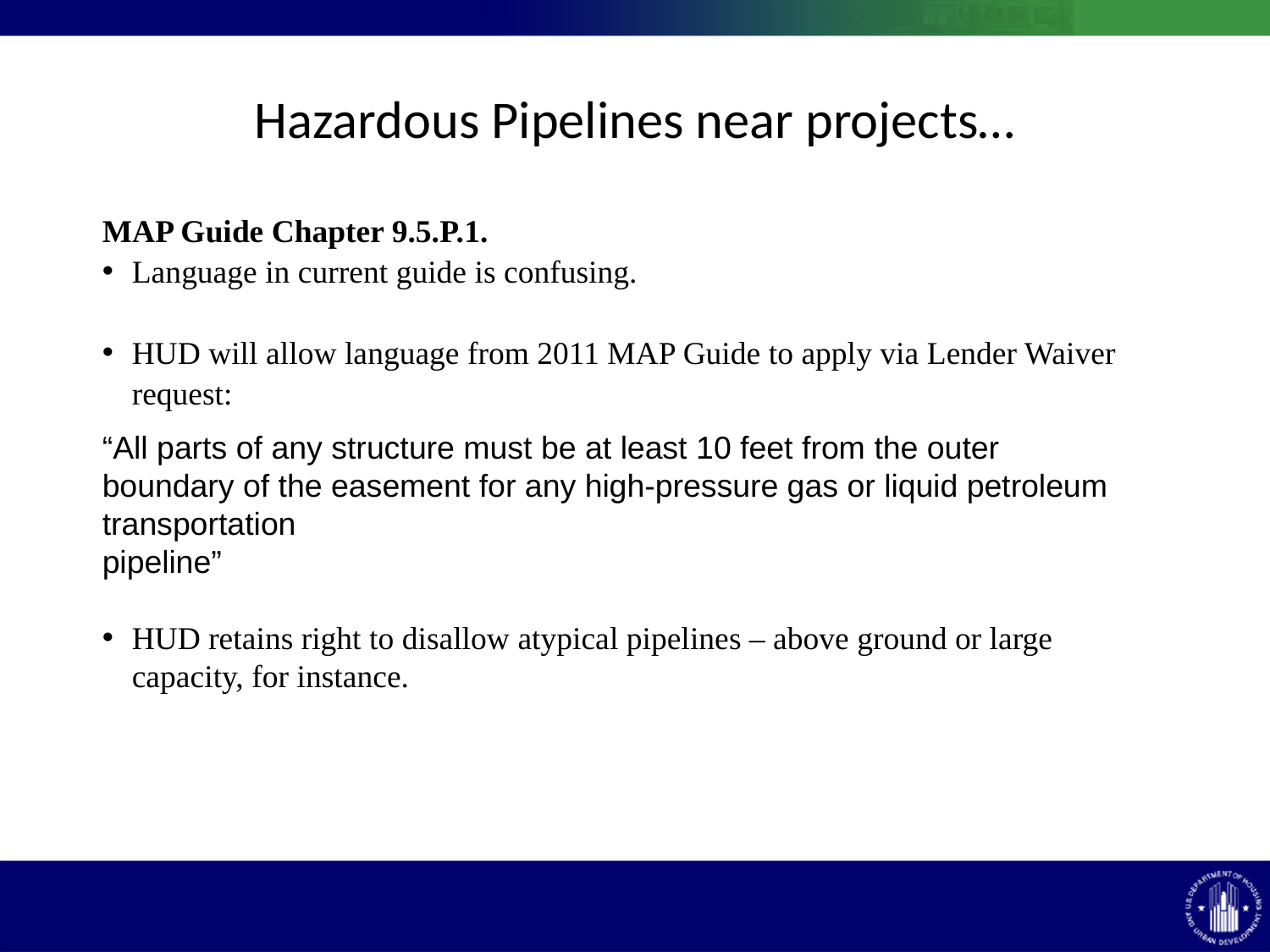

# Hazardous Pipelines near projects…

MAP Guide Chapter 9.5.P.1.
Language in current guide is confusing.

HUD will allow language from 2011 MAP Guide to apply via Lender Waiver request:

“All parts of any structure must be at least 10 feet from the outer boundary of the easement for any high-pressure gas or liquid petroleum transportation
pipeline”

HUD retains right to disallow atypical pipelines – above ground or large capacity, for instance.